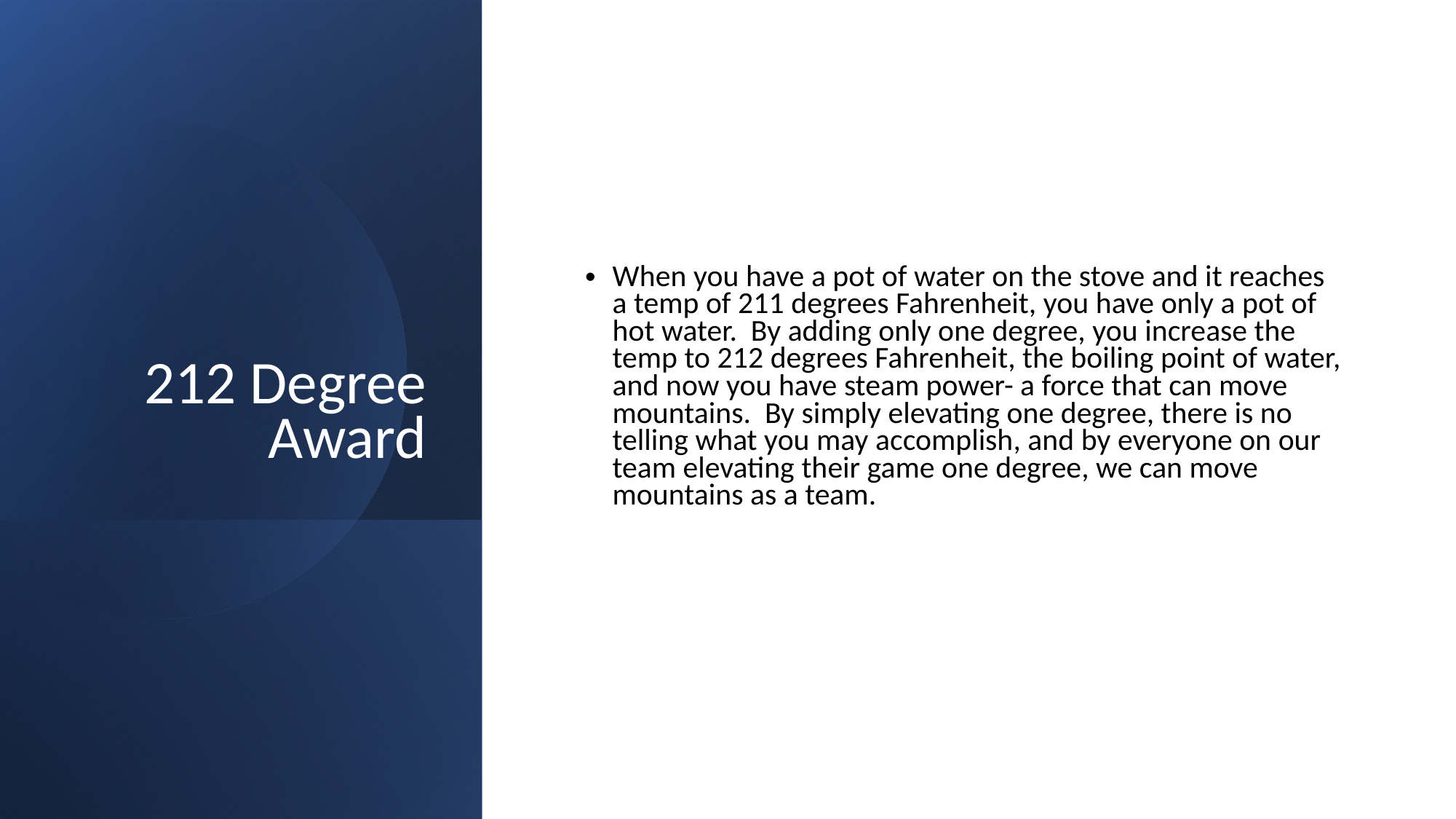

# 212 Degree Award
When you have a pot of water on the stove and it reaches a temp of 211 degrees Fahrenheit, you have only a pot of hot water.  By adding only one degree, you increase the temp to 212 degrees Fahrenheit, the boiling point of water, and now you have steam power- a force that can move mountains.  By simply elevating one degree, there is no telling what you may accomplish, and by everyone on our team elevating their game one degree, we can move mountains as a team.